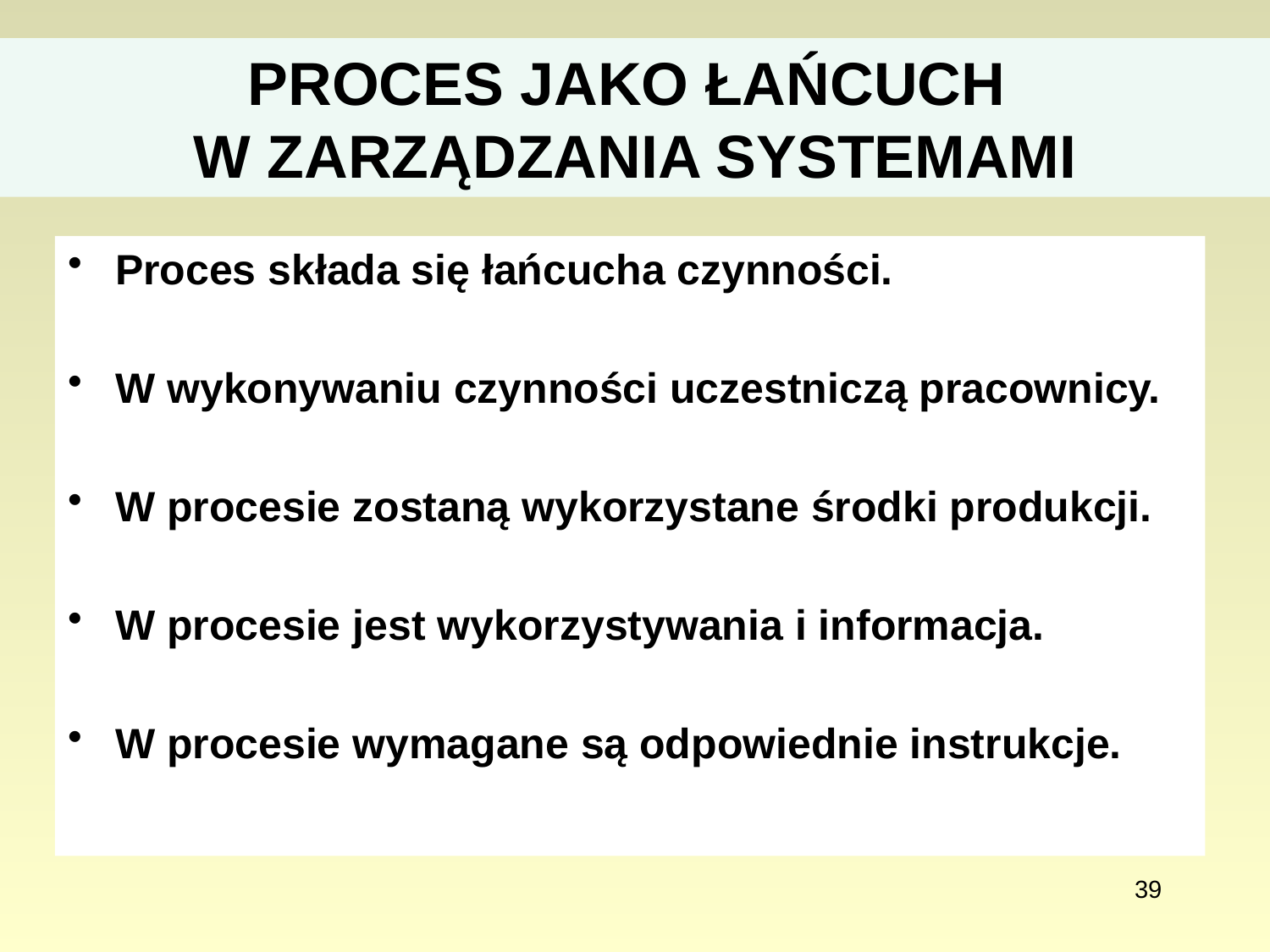

# PROCES JAKO ŁAŃCUCH W ZARZĄDZANIA SYSTEMAMI
Proces składa się łańcucha czynności.

W wykonywaniu czynności uczestniczą pracownicy.

W procesie zostaną wykorzystane środki produkcji.

W procesie jest wykorzystywania i informacja.

W procesie wymagane są odpowiednie instrukcje.
39